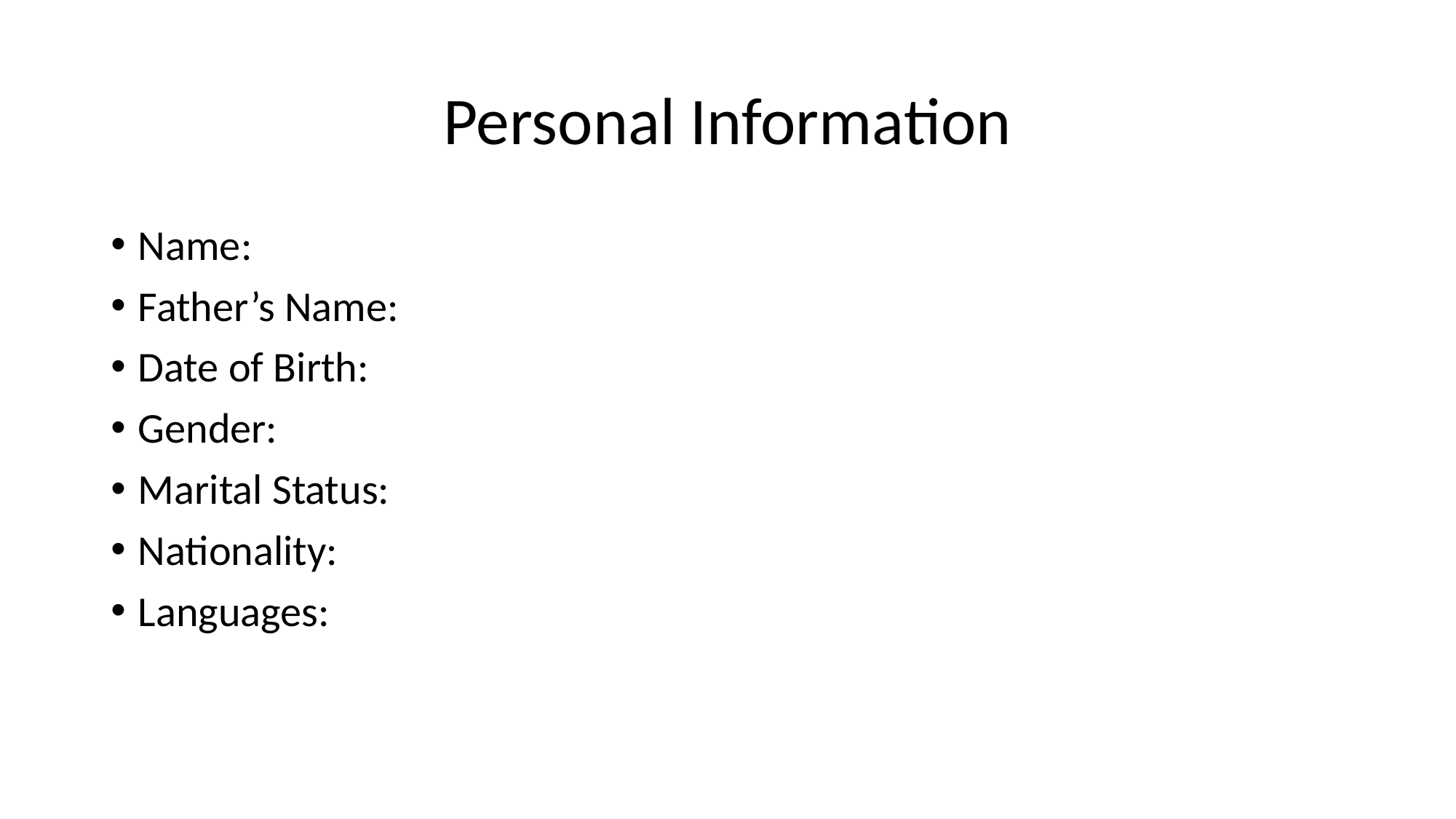

# Personal Information
Name:
Father’s Name:
Date of Birth:
Gender:
Marital Status:
Nationality:
Languages: